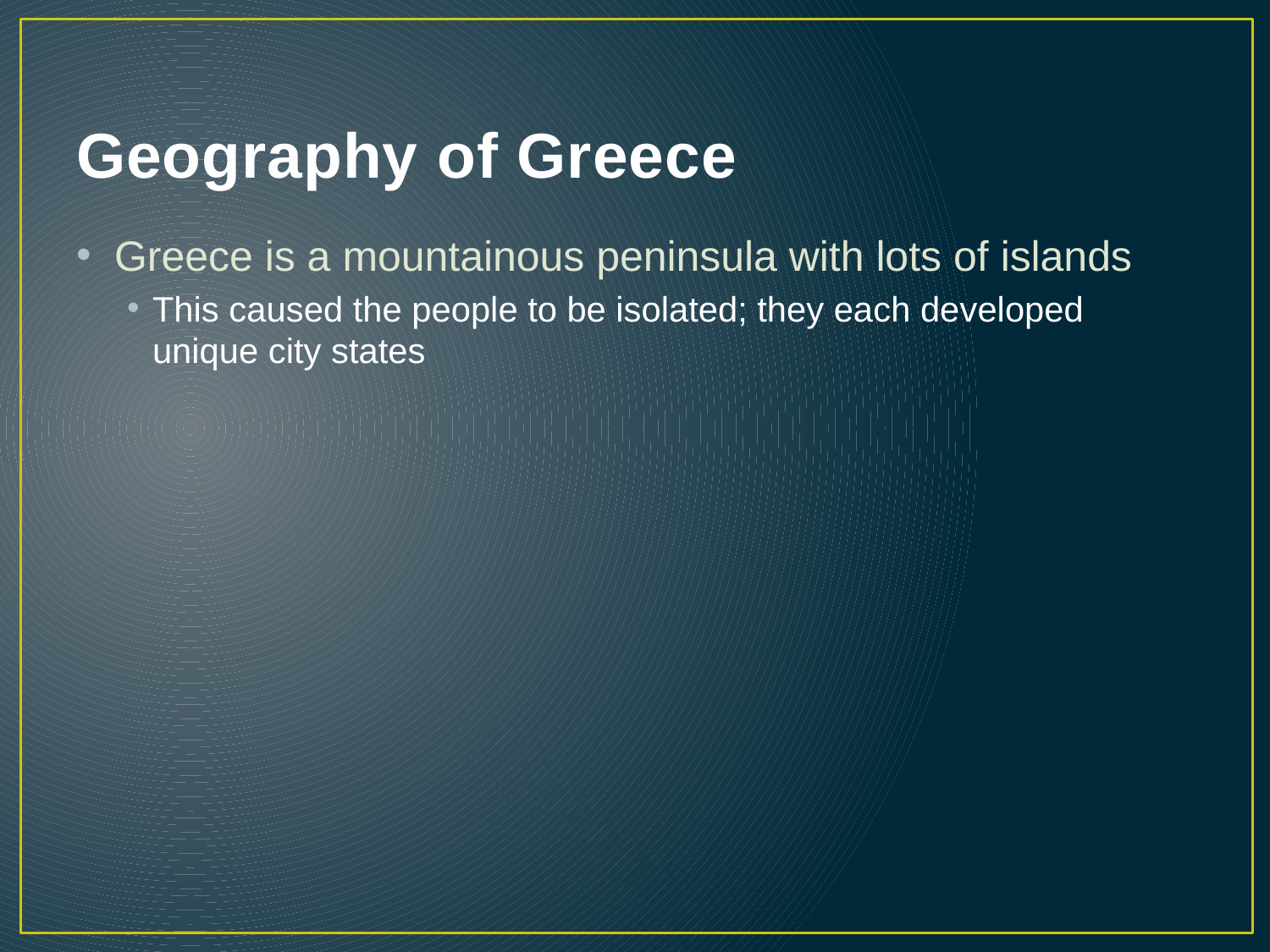

# Geography of Greece
Greece is a mountainous peninsula with lots of islands
This caused the people to be isolated; they each developed unique city states